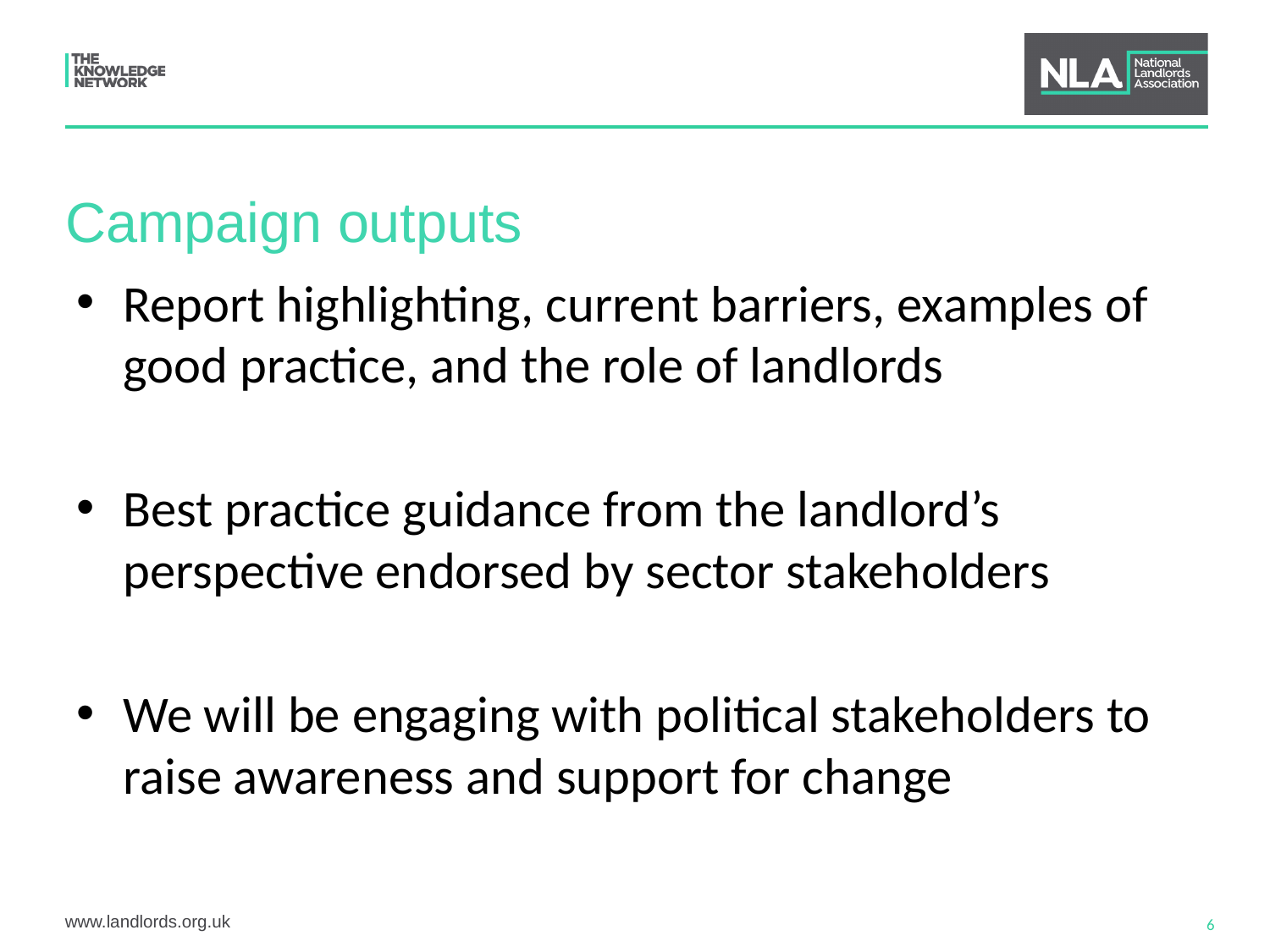

# Campaign outputs
Report highlighting, current barriers, examples of good practice, and the role of landlords

Best practice guidance from the landlord’s perspective endorsed by sector stakeholders

We will be engaging with political stakeholders to raise awareness and support for change